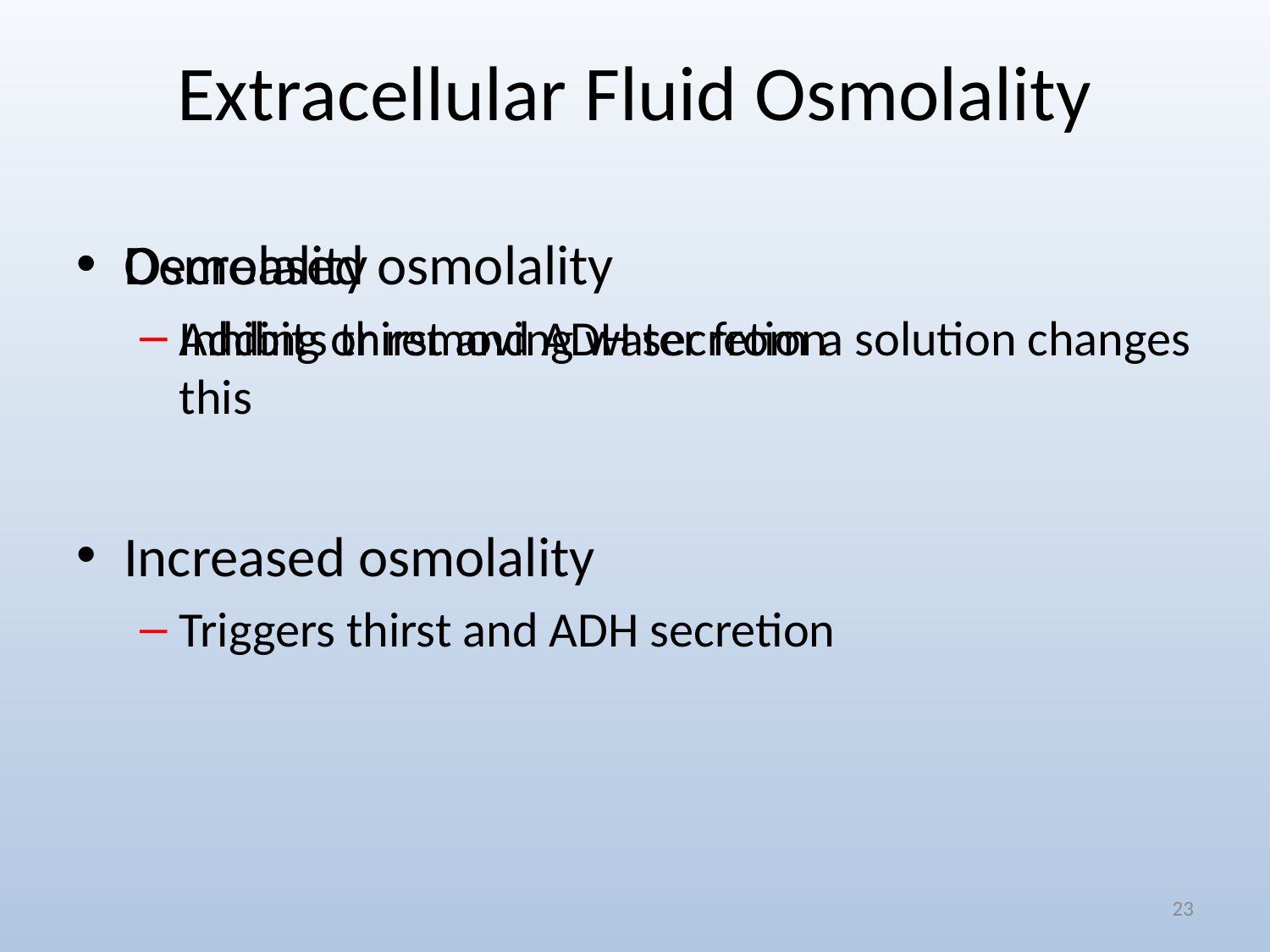

# Extracellular Fluid Osmolality
Osmolality
Adding or removing water from a solution changes this

Increased osmolality
Triggers thirst and ADH secretion
Decreased osmolality
Inhibits thirst and ADH secretion
23